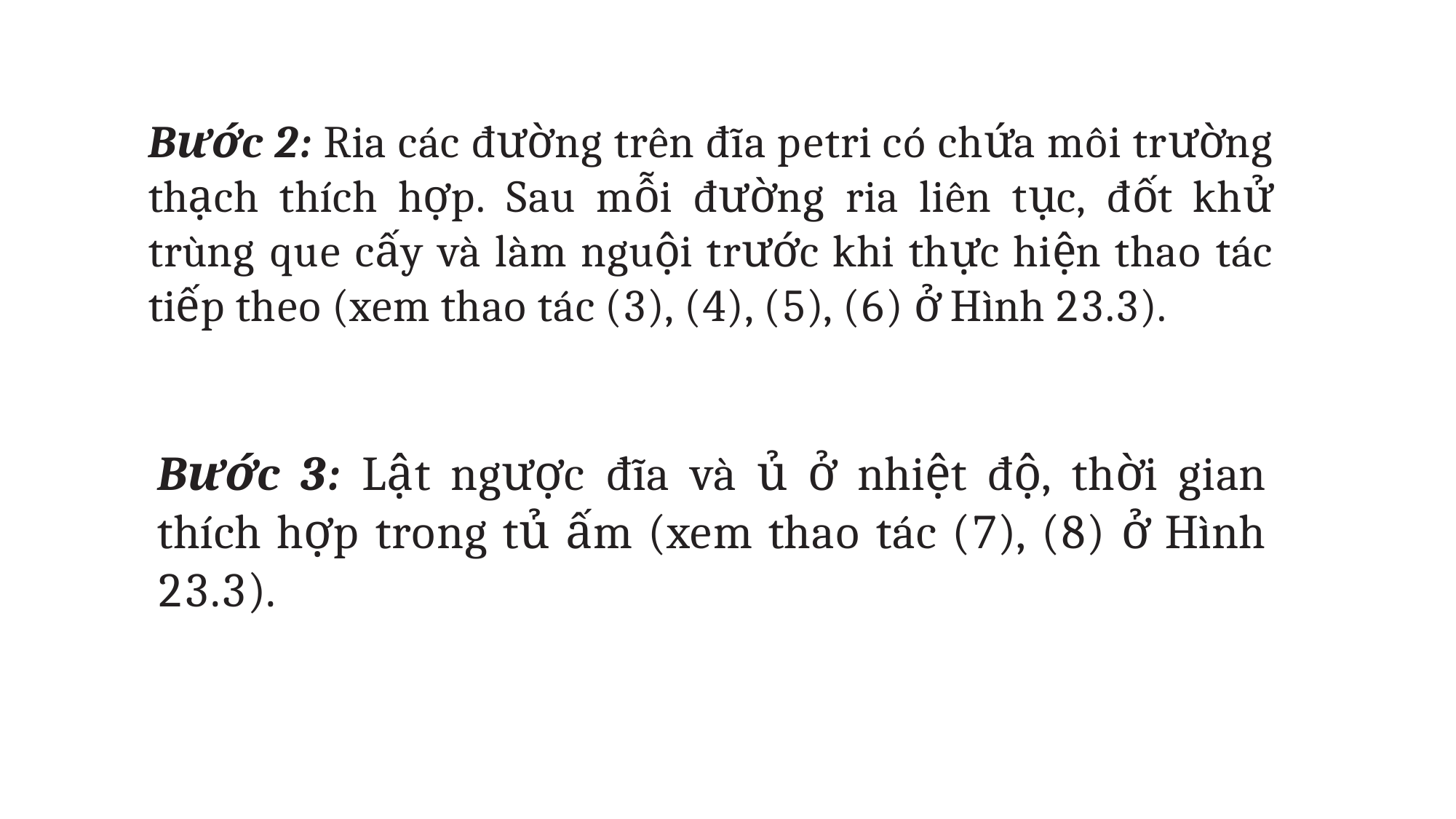

Bước 2: Ria các đường trên đĩa petri có chứa môi trường thạch thích hợp. Sau mỗi đường ria liên tục, đốt khử trùng que cấy và làm nguội trước khi thực hiện thao tác tiếp theo (xem thao tác (3), (4), (5), (6) ở Hình 23.3).
Bước 3: Lật ngược đĩa và ủ ở nhiệt độ, thời gian thích hợp trong tủ ấm (xem thao tác (7), (8) ở Hình 23.3).